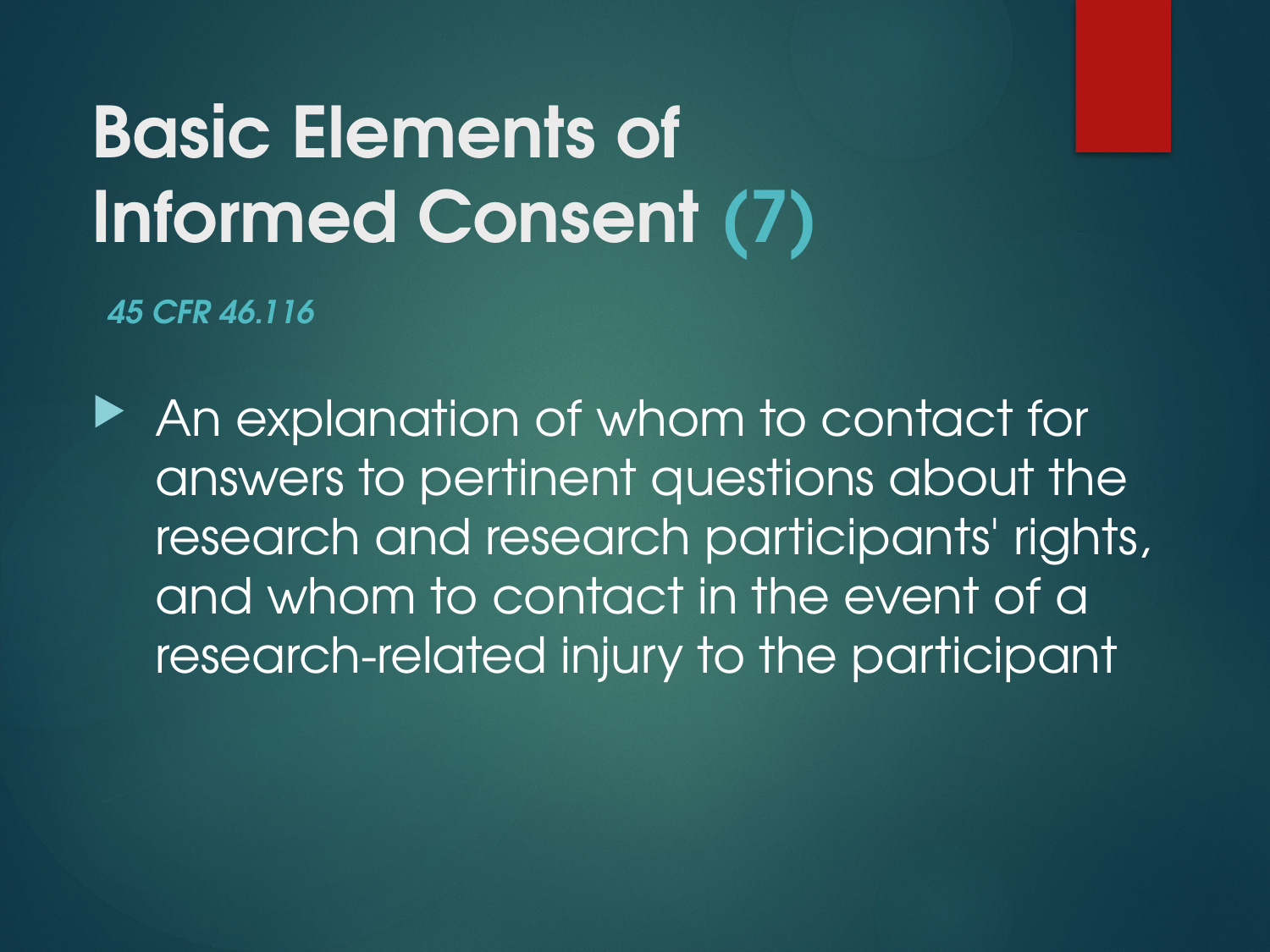

# Basic Elements of Informed Consent (7)
45 CFR 46.116
An explanation of whom to contact for answers to pertinent questions about the research and research participants' rights, and whom to contact in the event of a research-related injury to the participant